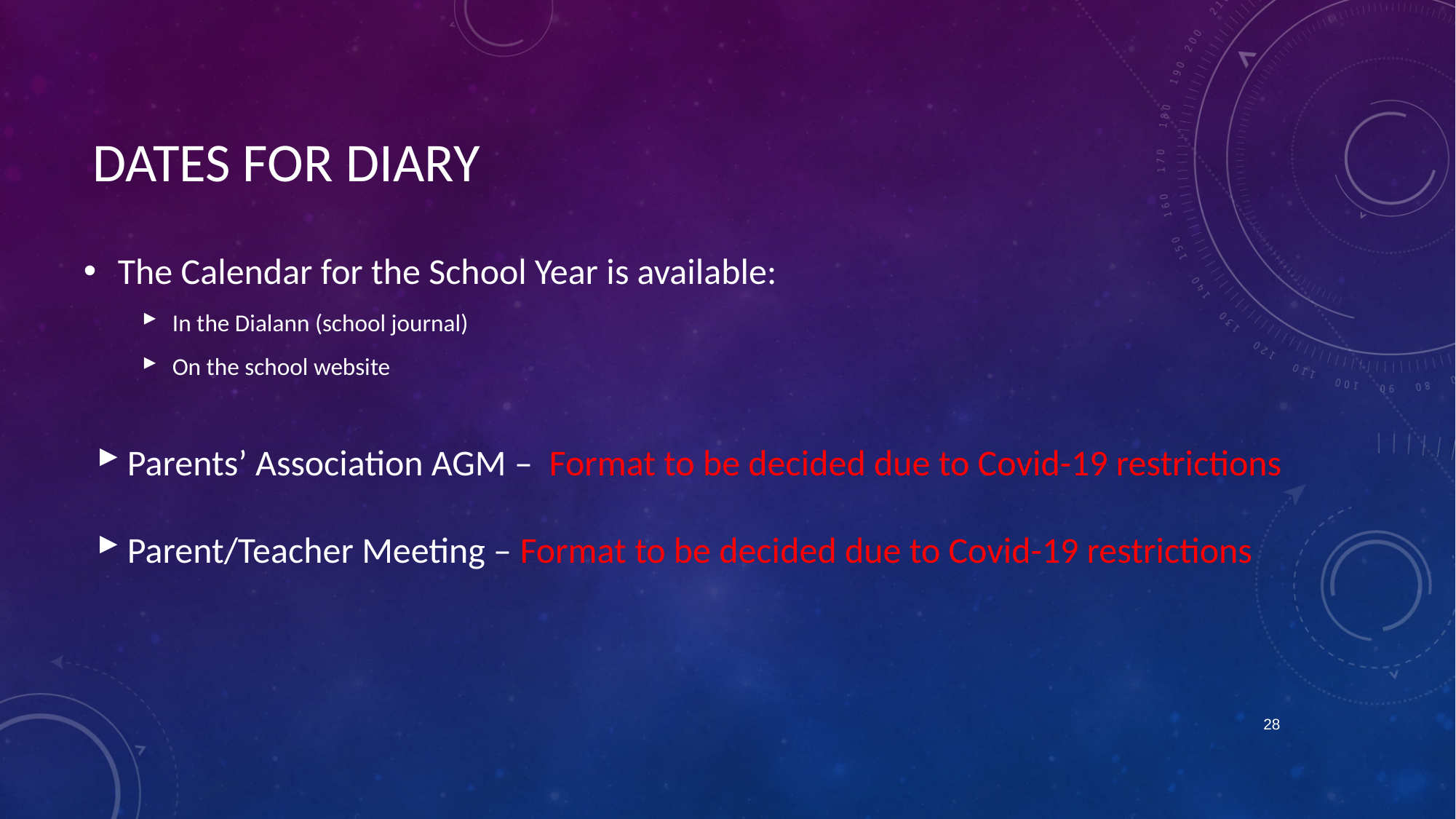

# Dates for Diary
The Calendar for the School Year is available:
In the Dialann (school journal)
On the school website

Parents’ Association AGM –  Format to be decided due to Covid-19 restrictions

Parent/Teacher Meeting – Format to be decided due to Covid-19 restrictions

28